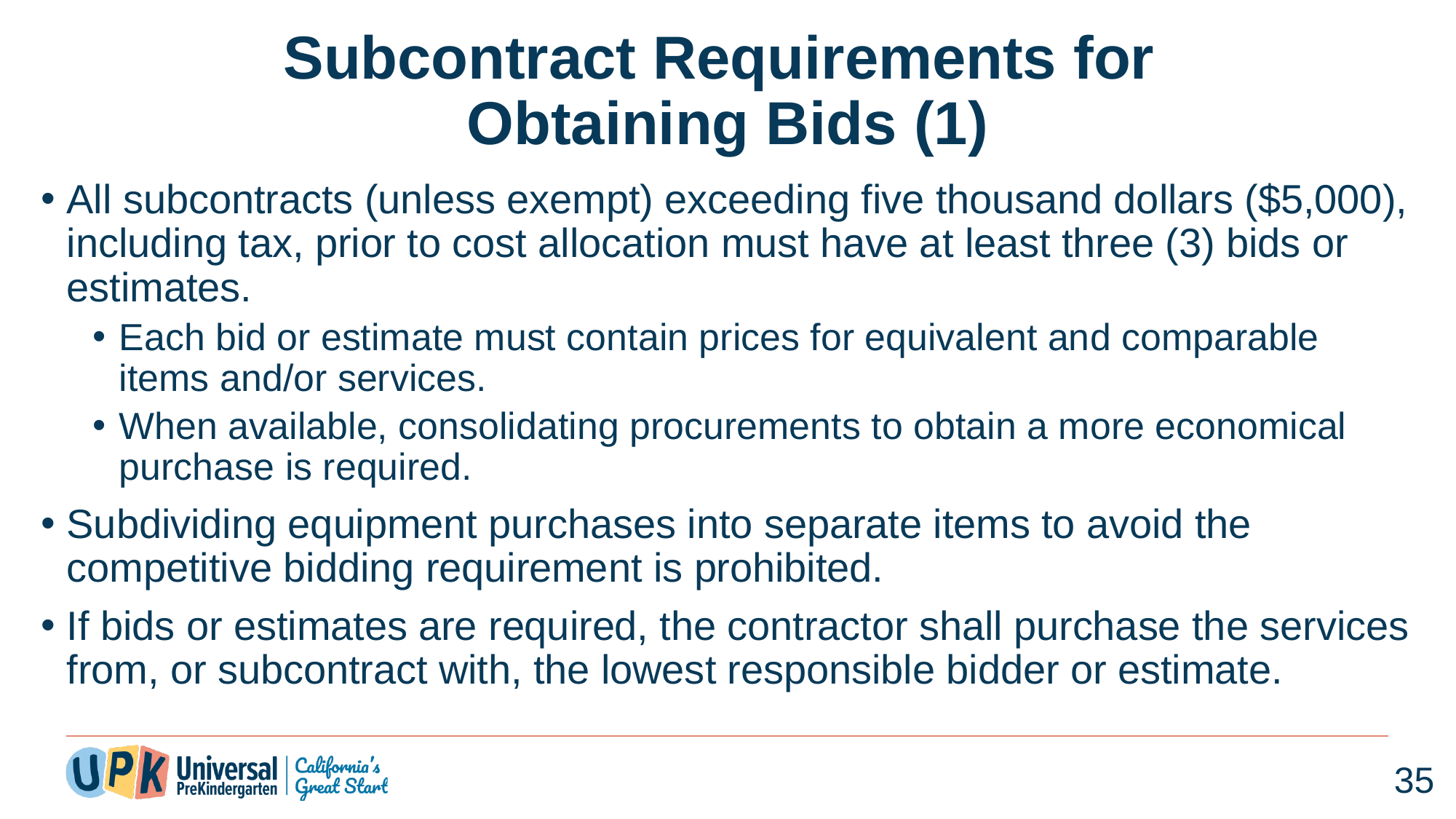

# Subcontract Requirements for Obtaining Bids (1)
All subcontracts (unless exempt) exceeding five thousand dollars ($5,000), including tax, prior to cost allocation must have at least three (3) bids or estimates.
Each bid or estimate must contain prices for equivalent and comparable items and/or services.
When available, consolidating procurements to obtain a more economical purchase is required.
Subdividing equipment purchases into separate items to avoid the competitive bidding requirement is prohibited.
If bids or estimates are required, the contractor shall purchase the services from, or subcontract with, the lowest responsible bidder or estimate.

35